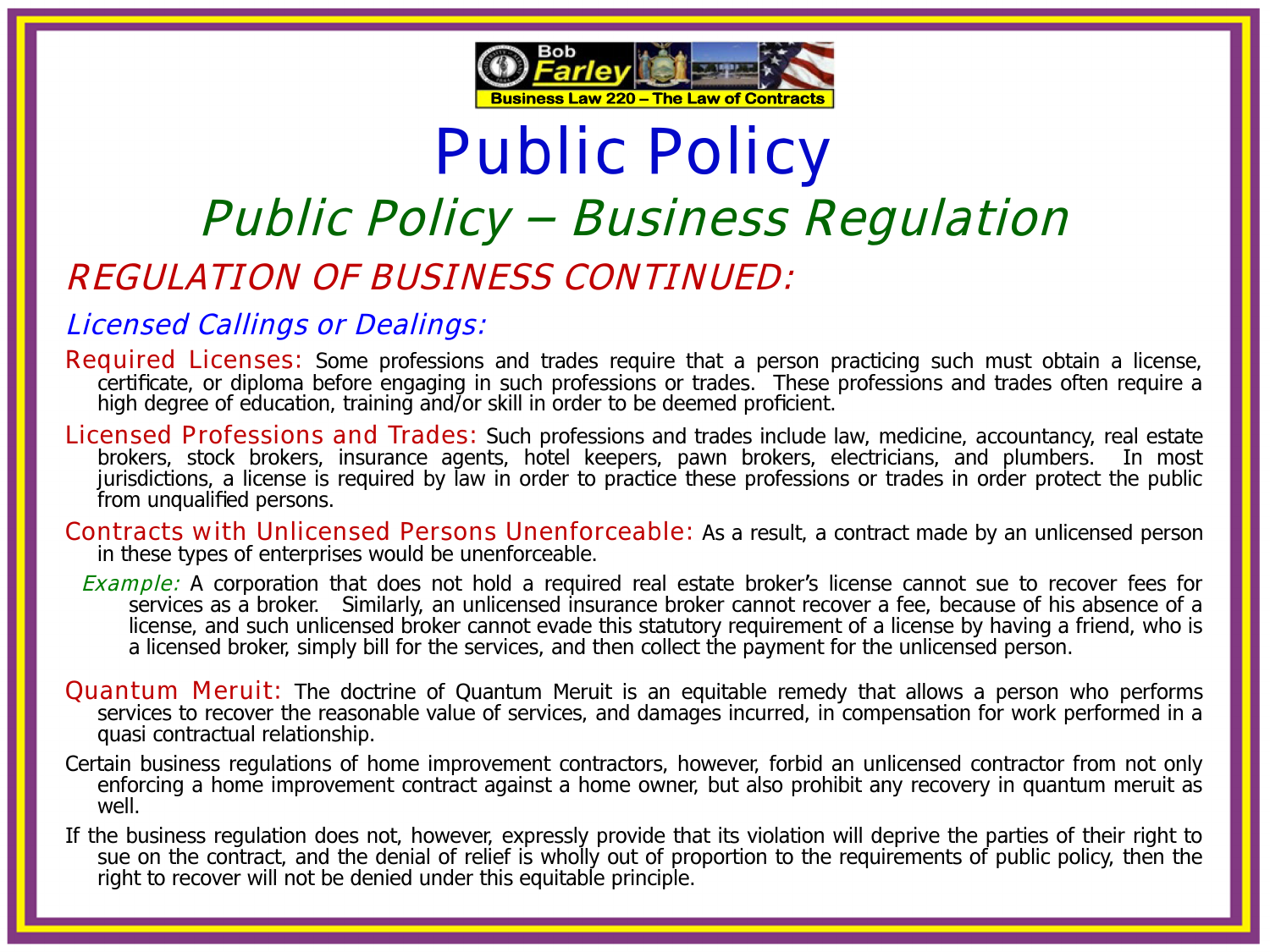

Public Policy
Public Policy – Business Regulation

REGULATION OF BUSINESS CONTINUED:

Licensed Callings or Dealings:

Required Licenses: Some professions and trades require that a person practicing such must obtain a license, certificate, or diploma before engaging in such professions or trades.  These professions and trades often require a high degree of education, training and/or skill in order to be deemed proficient.

Licensed Professions and Trades: Such professions and trades include law, medicine, accountancy, real estate brokers, stock brokers, insurance agents, hotel keepers, pawn brokers, electricians, and plumbers.  In most jurisdictions, a license is required by law in order to practice these professions or trades in order protect the public from unqualified persons.

Contracts with Unlicensed Persons Unenforceable: As a result, a contract made by an unlicensed person in these types of enterprises would be unenforceable.

Example: A corporation that does not hold a required real estate broker’s license cannot sue to recover fees for services as a broker.   Similarly, an unlicensed insurance broker cannot recover a fee, because of his absence of a license, and such unlicensed broker cannot evade this statutory requirement of a license by having a friend, who is a licensed broker, simply bill for the services, and then collect the payment for the unlicensed person.

Quantum Meruit: The doctrine of Quantum Meruit is an equitable remedy that allows a person who performs services to recover the reasonable value of services, and damages incurred, in compensation for work performed in a quasi contractual relationship.

Certain business regulations of home improvement contractors, however, forbid an unlicensed contractor from not only enforcing a home improvement contract against a home owner, but also prohibit any recovery in quantum meruit as well.

If the business regulation does not, however, expressly provide that its violation will deprive the parties of their right to sue on the contract, and the denial of relief is wholly out of proportion to the requirements of public policy, then the right to recover will not be denied under this equitable principle.